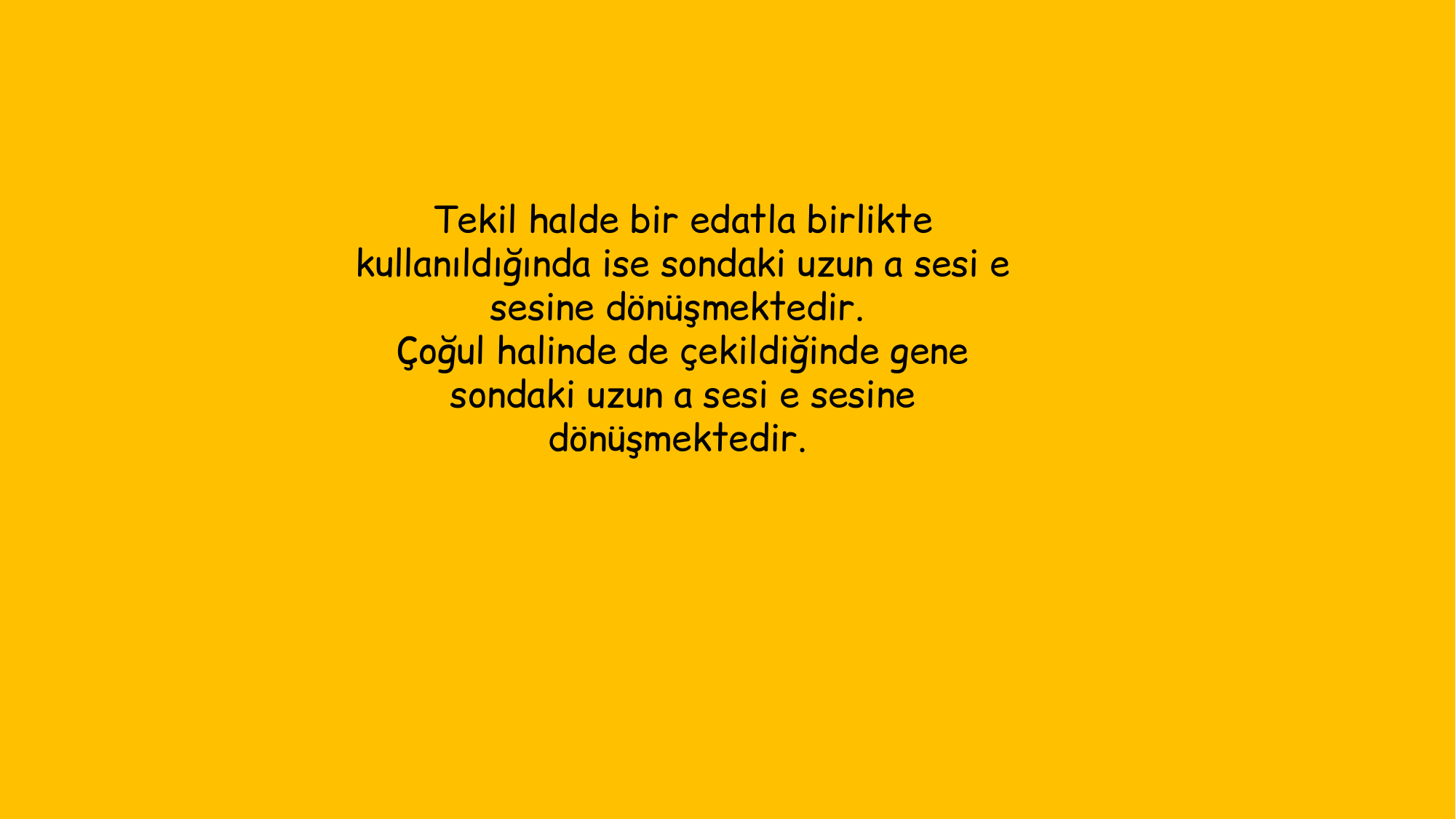

Tekil halde bir edatla birlikte kullanıldığında ise sondaki uzun a sesi e sesine dönüşmektedir.
Çoğul halinde de çekildiğinde gene sondaki uzun a sesi e sesine dönüşmektedir.